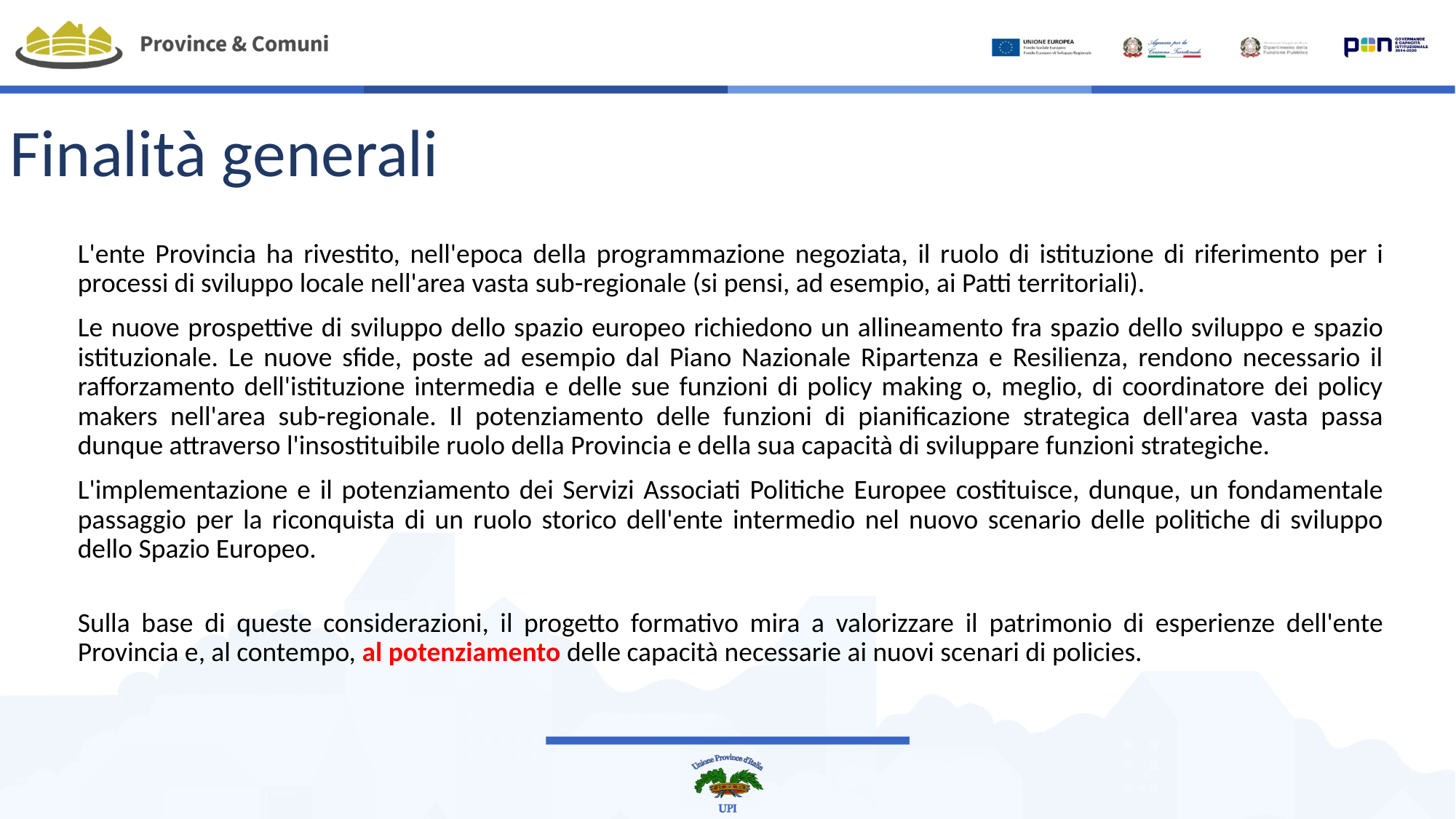

Finalità generali
L'ente Provincia ha rivestito, nell'epoca della programmazione negoziata, il ruolo di istituzione di riferimento per i processi di sviluppo locale nell'area vasta sub-regionale (si pensi, ad esempio, ai Patti territoriali).
Le nuove prospettive di sviluppo dello spazio europeo richiedono un allineamento fra spazio dello sviluppo e spazio istituzionale. Le nuove sfide, poste ad esempio dal Piano Nazionale Ripartenza e Resilienza, rendono necessario il rafforzamento dell'istituzione intermedia e delle sue funzioni di policy making o, meglio, di coordinatore dei policy makers nell'area sub-regionale. Il potenziamento delle funzioni di pianificazione strategica dell'area vasta passa dunque attraverso l'insostituibile ruolo della Provincia e della sua capacità di sviluppare funzioni strategiche.
L'implementazione e il potenziamento dei Servizi Associati Politiche Europee costituisce, dunque, un fondamentale passaggio per la riconquista di un ruolo storico dell'ente intermedio nel nuovo scenario delle politiche di sviluppo dello Spazio Europeo.
Sulla base di queste considerazioni, il progetto formativo mira a valorizzare il patrimonio di esperienze dell'ente Provincia e, al contempo, al potenziamento delle capacità necessarie ai nuovi scenari di policies.